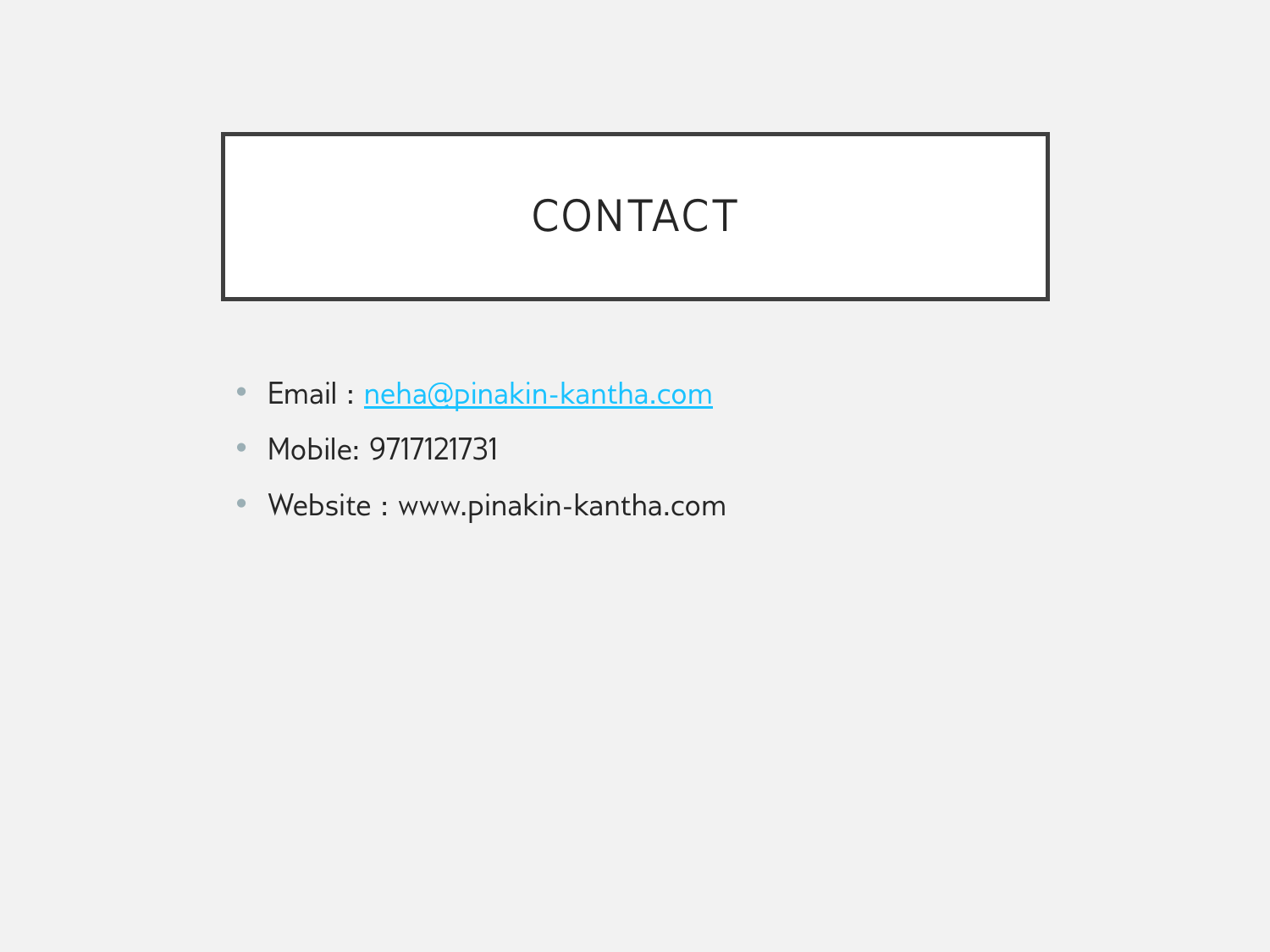

# Contact
Email : neha@pinakin-kantha.com
Mobile: 9717121731
Website : www.pinakin-kantha.com